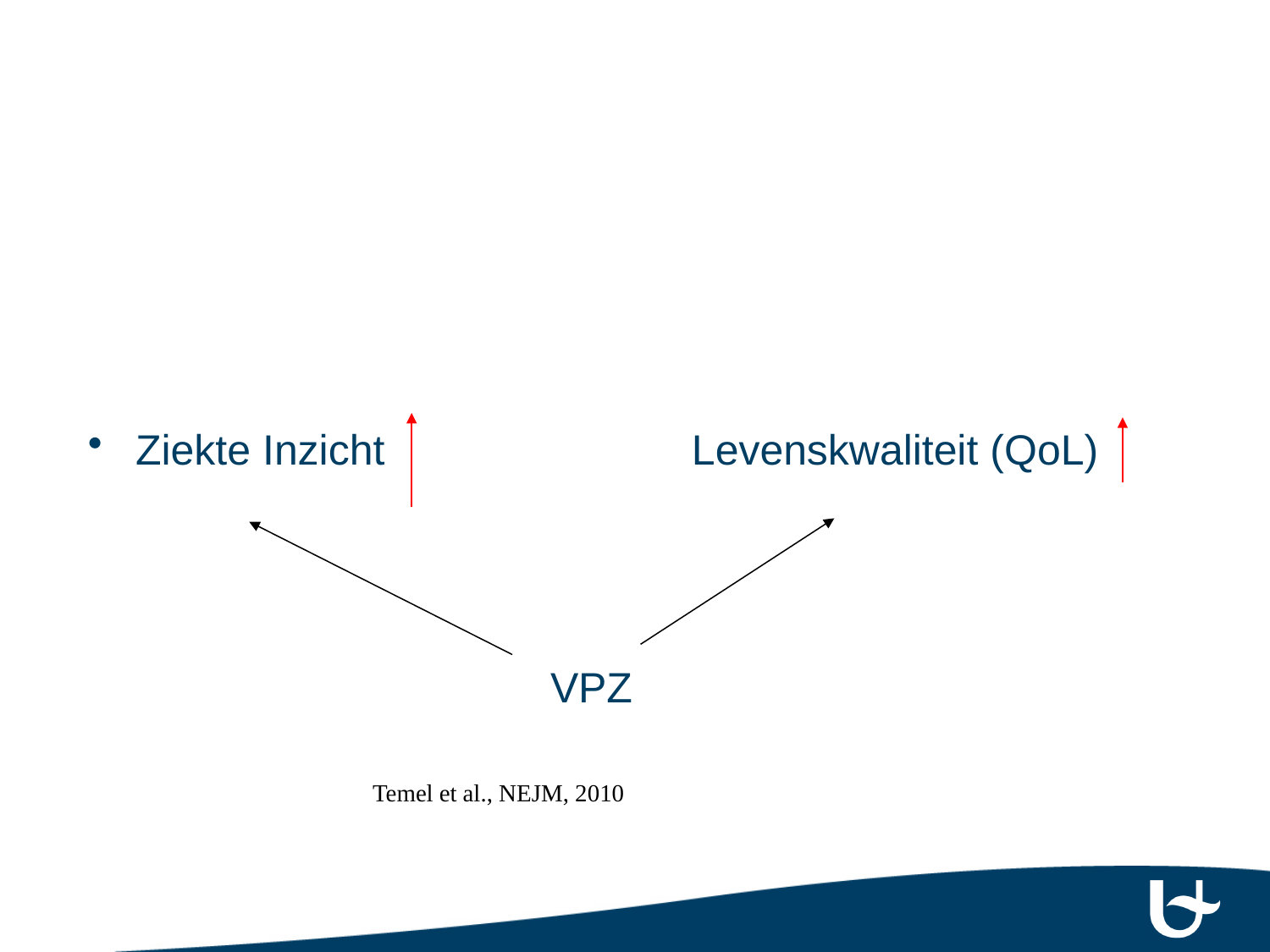

#

Ziekte Inzicht                          Levenskwaliteit (QoL)

                                       VPZ
Temel et al., NEJM, 2010